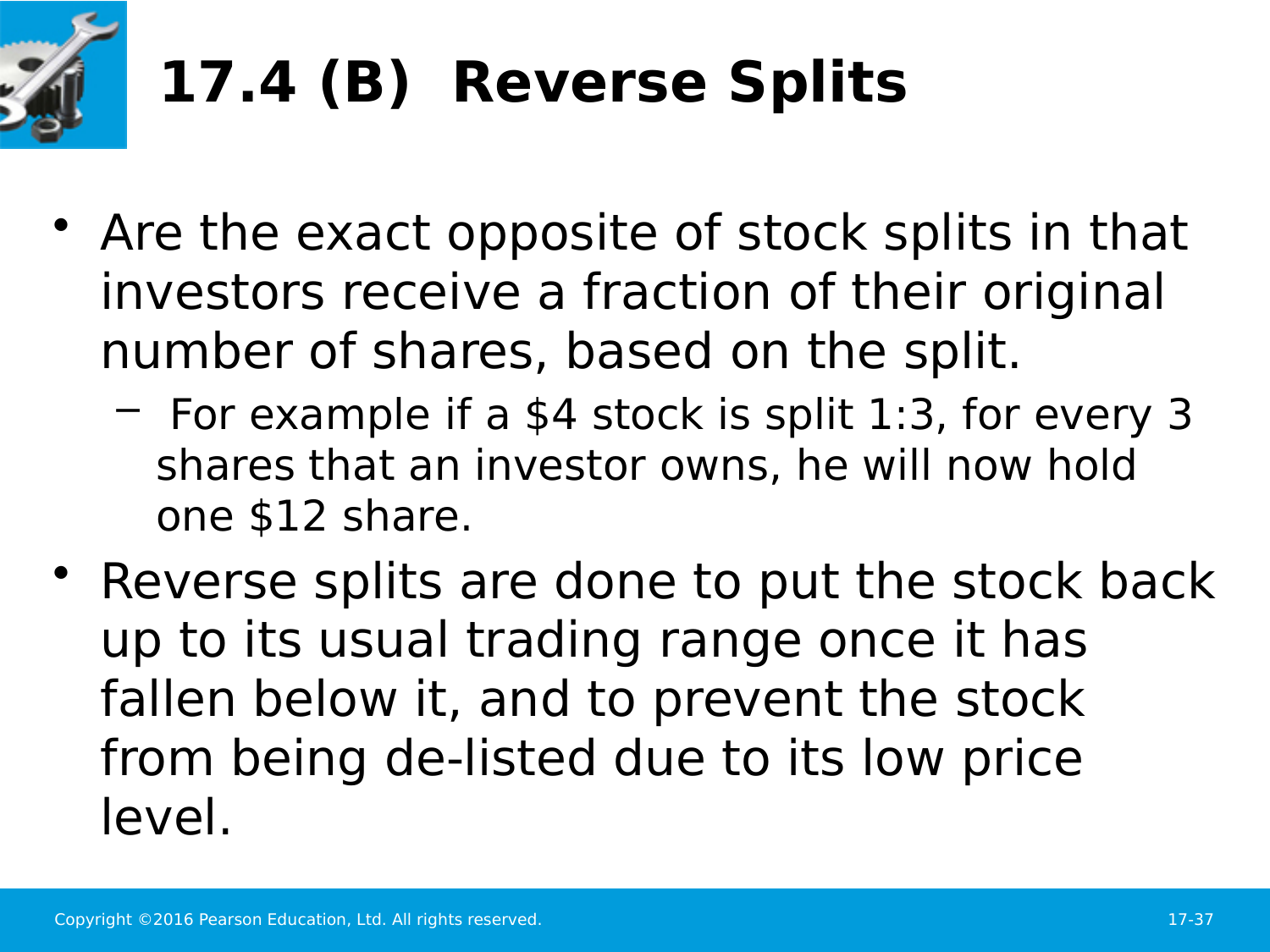

# 17.4 (B)  Reverse Splits
Are the exact opposite of stock splits in that investors receive a fraction of their original number of shares, based on the split.
 For example if a $4 stock is split 1:3, for every 3 shares that an investor owns, he will now hold one $12 share.
Reverse splits are done to put the stock back up to its usual trading range once it has fallen below it, and to prevent the stock from being de-listed due to its low price level.